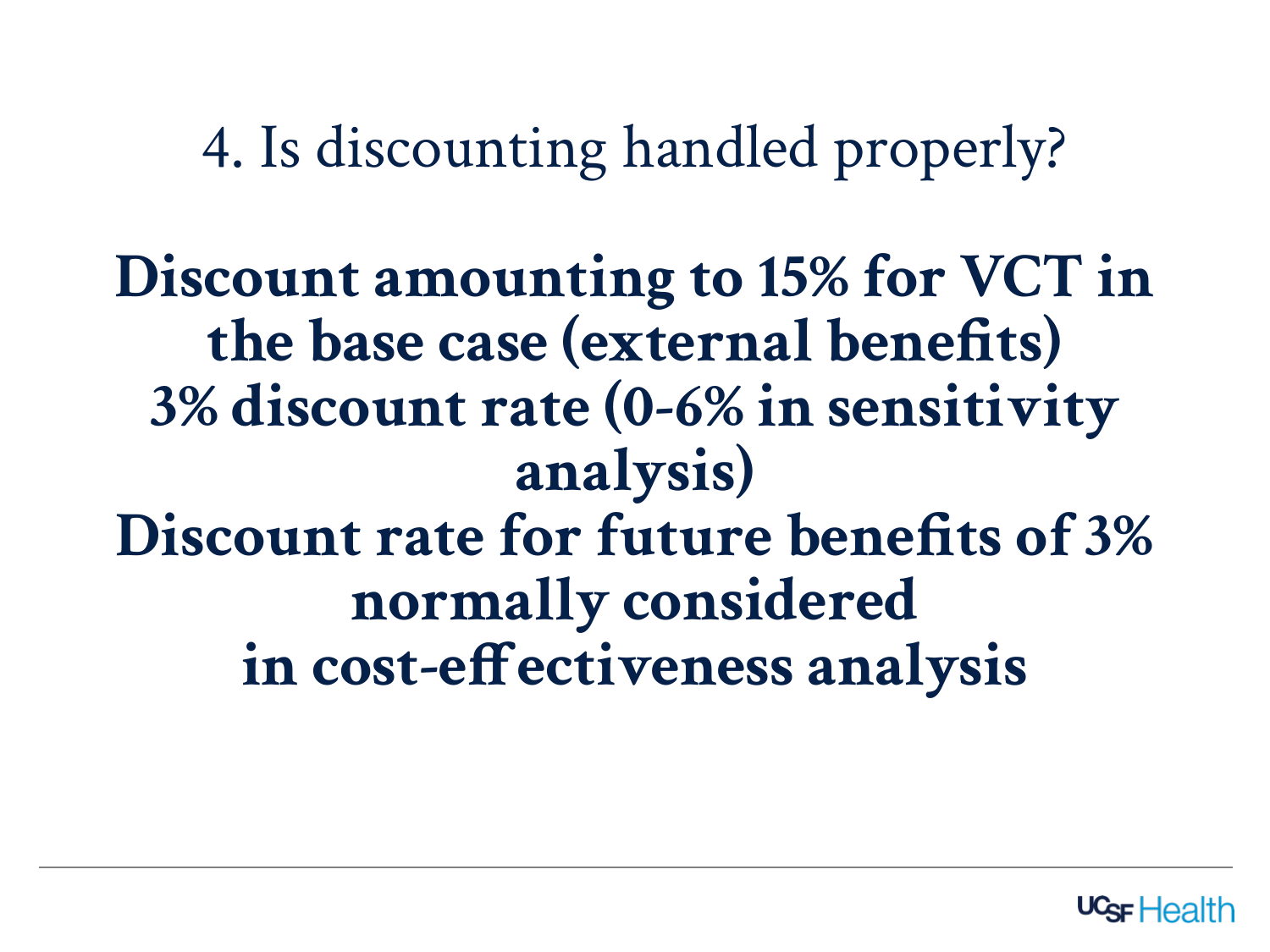

# 4. Is discounting handled properly? Discount amounting to 15% for VCT in the base case (external benefits) 3% discount rate (0-6% in sensitivity analysis) Discount rate for future benefits of 3% normally considered in cost-effectiveness analysis